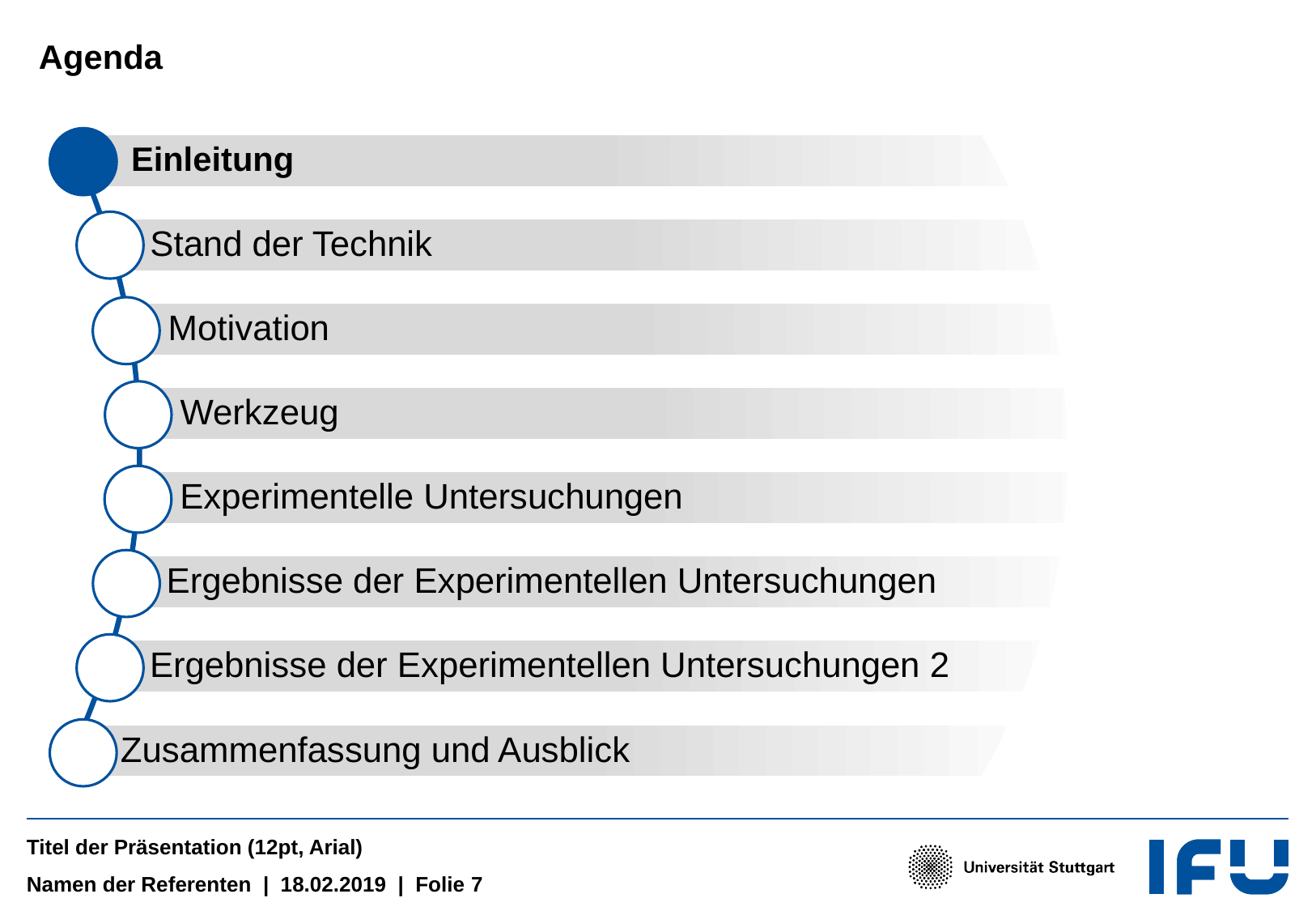

# Agenda

Einleitung

Stand der Technik

Motivation

Werkzeug

Experimentelle Untersuchungen

Ergebnisse der Experimentellen Untersuchungen

Ergebnisse der Experimentellen Untersuchungen 2

Zusammenfassung und Ausblick